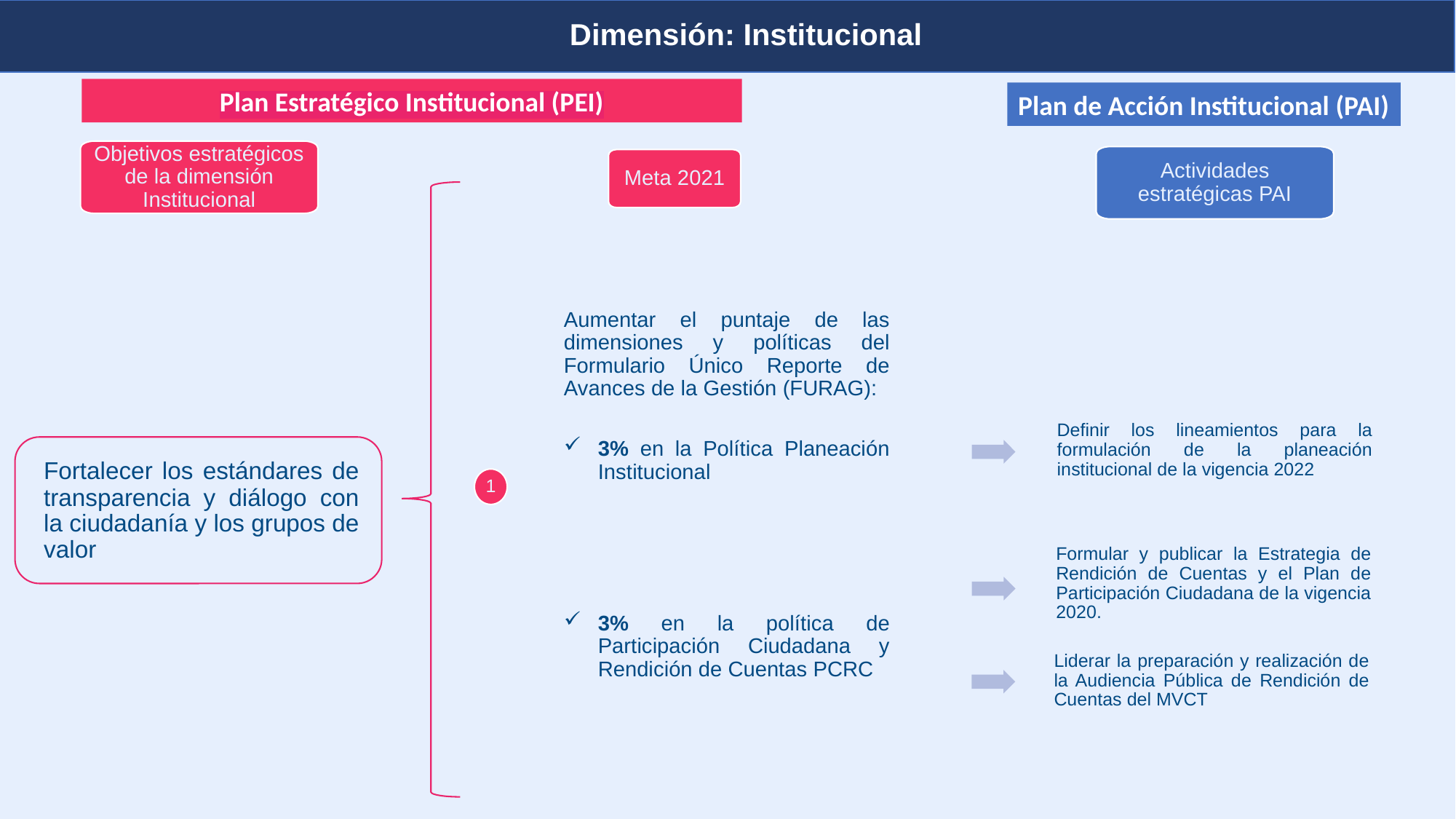

Dimensión: Institucional

Planeación y presupuesto

Plan Estratégico Institucional (PEI)
Plan de Acción Institucional (PAI)
Objetivos estratégicos de la dimensión Institucional
Actividades estratégicas PAI
Meta 2021

Aumentar el puntaje de las dimensiones y políticas del Formulario Único Reporte de Avances de la Gestión (FURAG):

3% en la Política Planeación Institucional

3% en la política de Participación Ciudadana y Rendición de Cuentas PCRC

Fortalecer los estándares de transparencia y diálogo con la ciudadanía y los grupos de valor
Definir los lineamientos para la formulación de la planeación institucional de la vigencia 2022

1
Formular y publicar la Estrategia de Rendición de Cuentas y el Plan de Participación Ciudadana de la vigencia 2020.

Liderar la preparación y realización de la Audiencia Pública de Rendición de Cuentas del MVCT